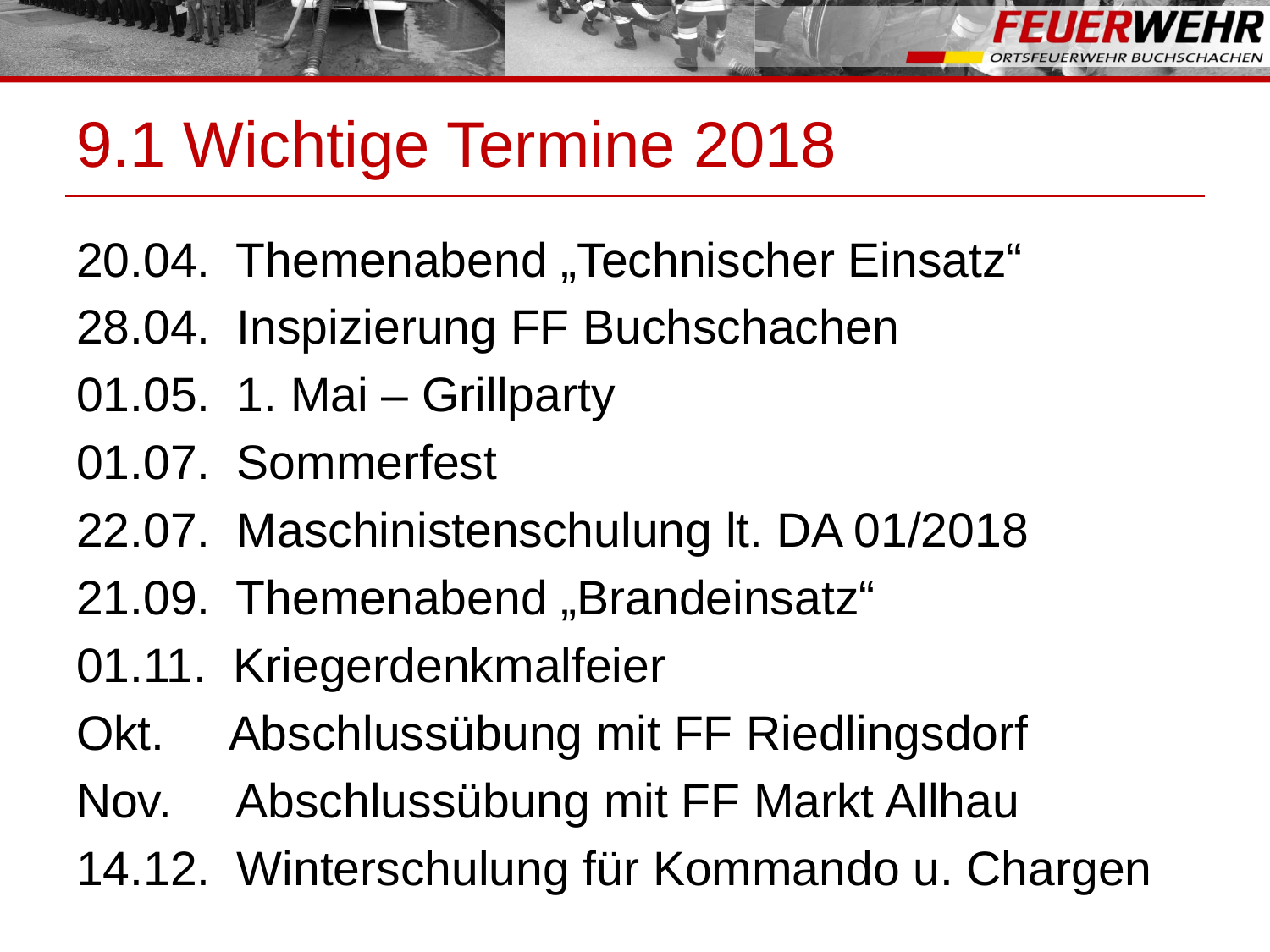

# 9.1 Wichtige Termine 2018
20.04.  Themenabend „Technischer Einsatz“
28.04.  Inspizierung FF Buchschachen
01.05.  1. Mai – Grillparty
01.07.  Sommerfest
22.07.  Maschinistenschulung lt. DA 01/2018
21.09.  Themenabend „Brandeinsatz“
01.11.  Kriegerdenkmalfeier
Okt.     Abschlussübung mit FF Riedlingsdorf
Nov.     Abschlussübung mit FF Markt Allhau
14.12.  Winterschulung für Kommando u. Chargen